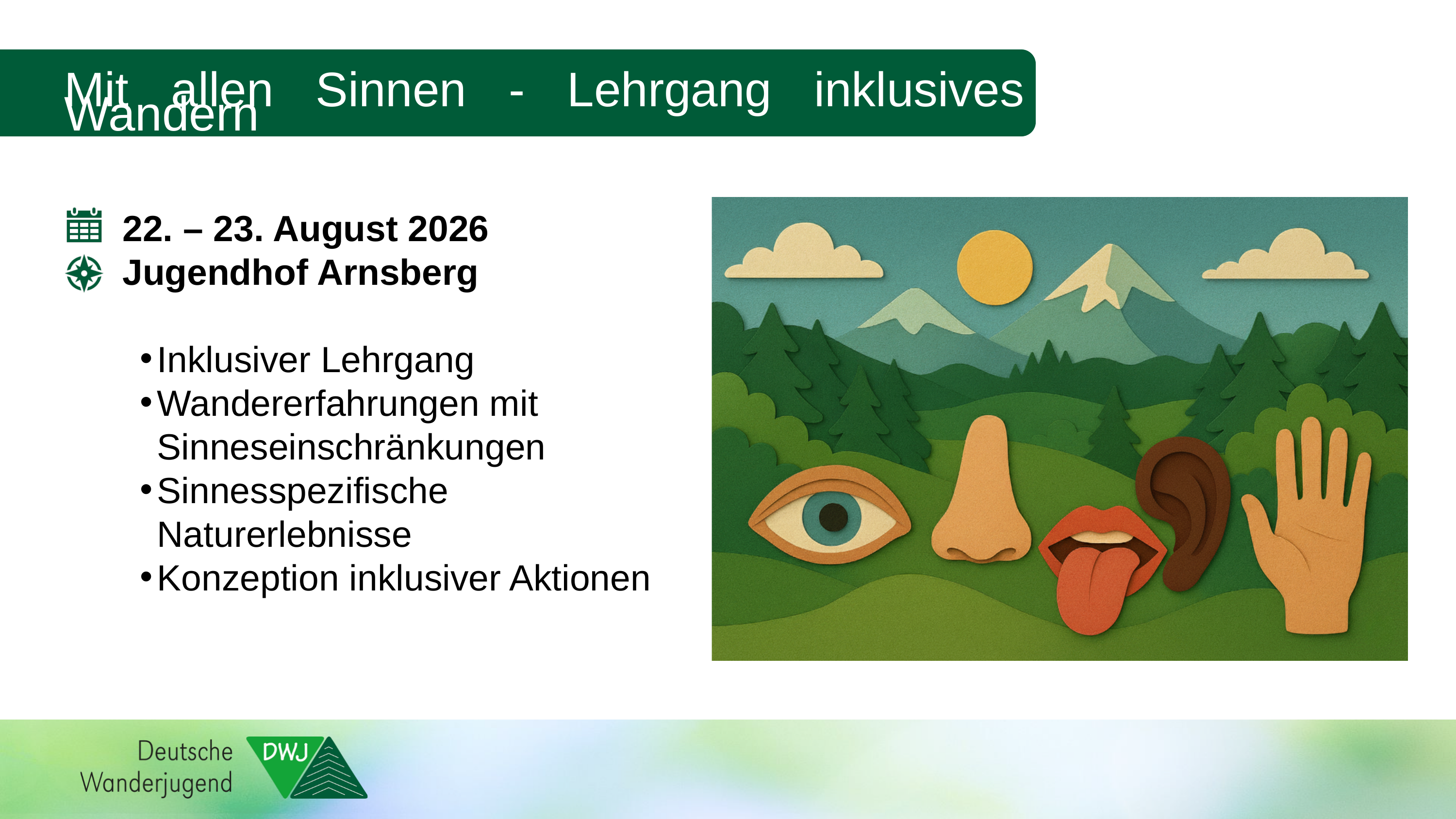

Mit allen Sinnen - Lehrgang inklusives Wandern

22. – 23. August 2026
Jugendhof Arnsberg

Inklusiver Lehrgang
Wandererfahrungen mit Sinneseinschränkungen
Sinnesspezifische Naturerlebnisse
Konzeption inklusiver Aktionen